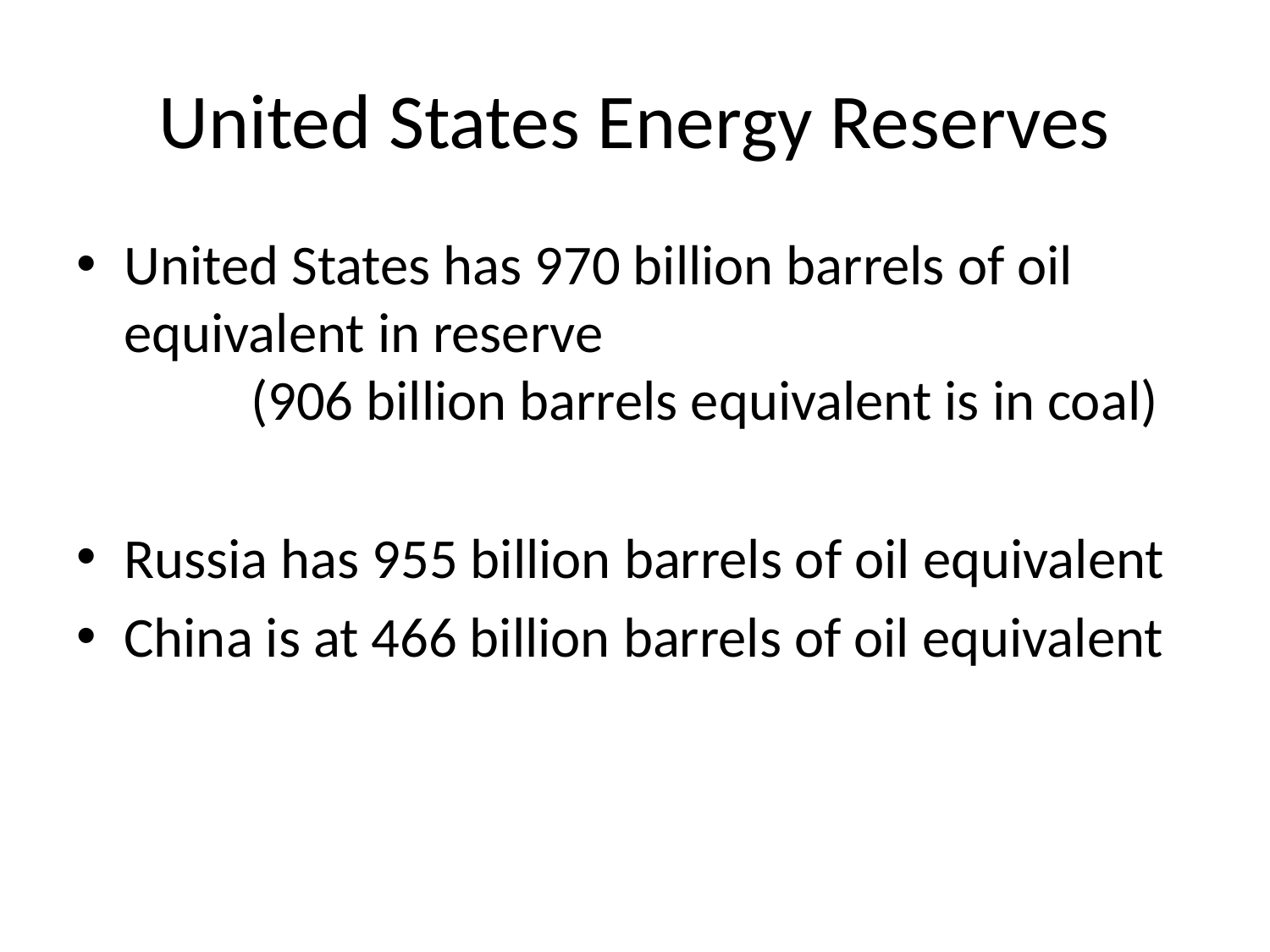

# United States Energy Reserves
United States has 970 billion barrels of oil equivalent in reserve
	(906 billion barrels equivalent is in coal)

Russia has 955 billion barrels of oil equivalent
China is at 466 billion barrels of oil equivalent